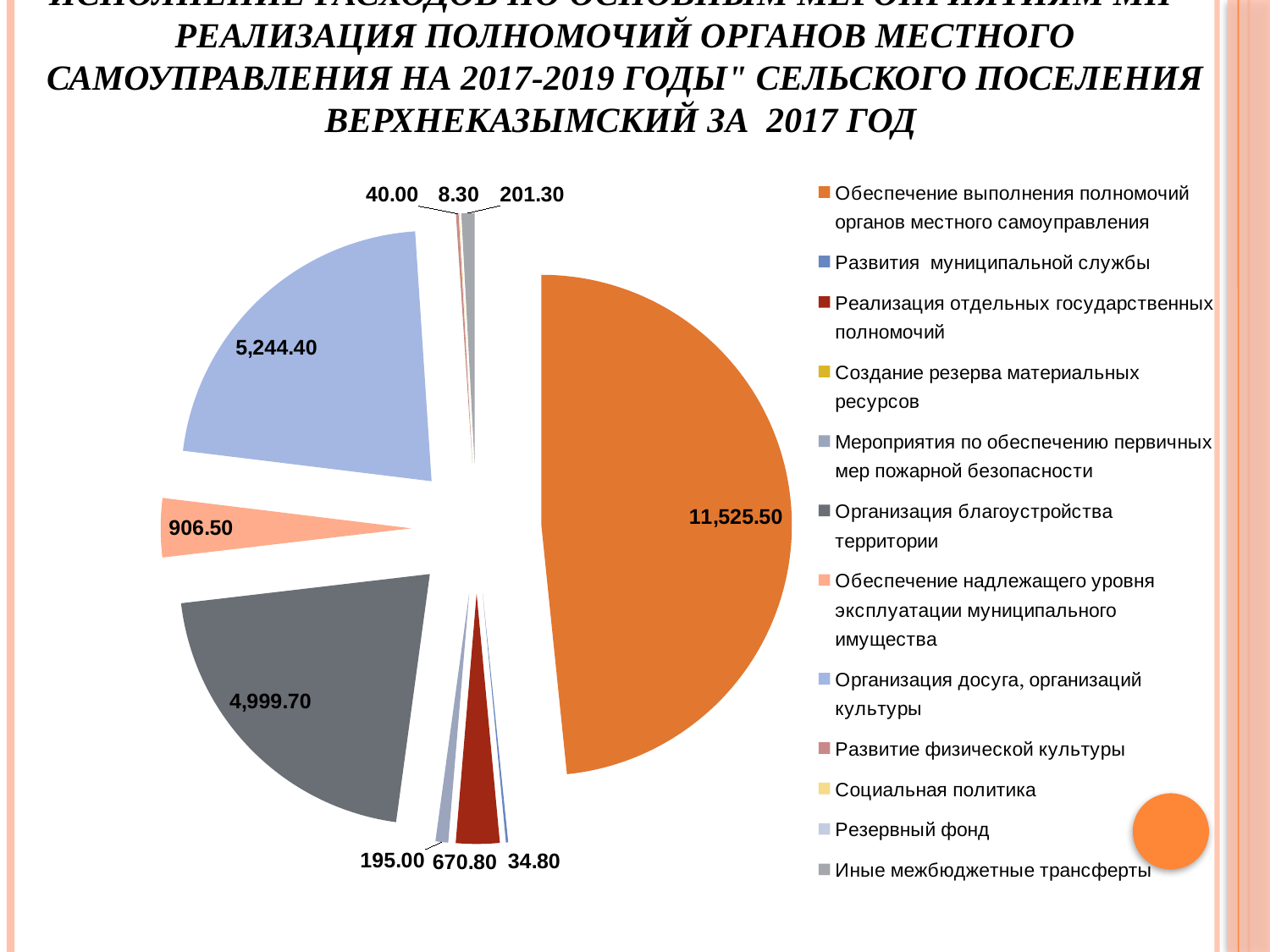

# Исполнение расходов по основным мероприятиям МП " Реализация полномочий органов местного самоуправления на 2017-2019 годы" сельского поселения Верхнеказымский за  2017 год

### Chart

| Category | 2017 |
|---|---|
| Обеспечение выполнения полномочий органов местного самоуправления  | 11525.5 |
| Развития  муниципальной службы  | 34.800000000000004 |
| Реализация отдельных государственных полномочий  | 670.8 |
| Создание резерва материальных ресурсов  | 0.0 |
| Мероприятия по обеспечению первичных мер пожарной безопасности  | 195.0 |
| Организация благоустройства территории | 4999.7 |
| Обеспечение надлежащего уровня эксплуатации муниципального имущества  | 906.5 |
| Организация досуга, организаций культуры | 5244.4 |
| Развитие физической культуры | 40.0 |
| Социальная политика  | 8.3 |
| Резервный фонд | 0.0 |
| Иные межбюджетные трансферты  | 201.3 |